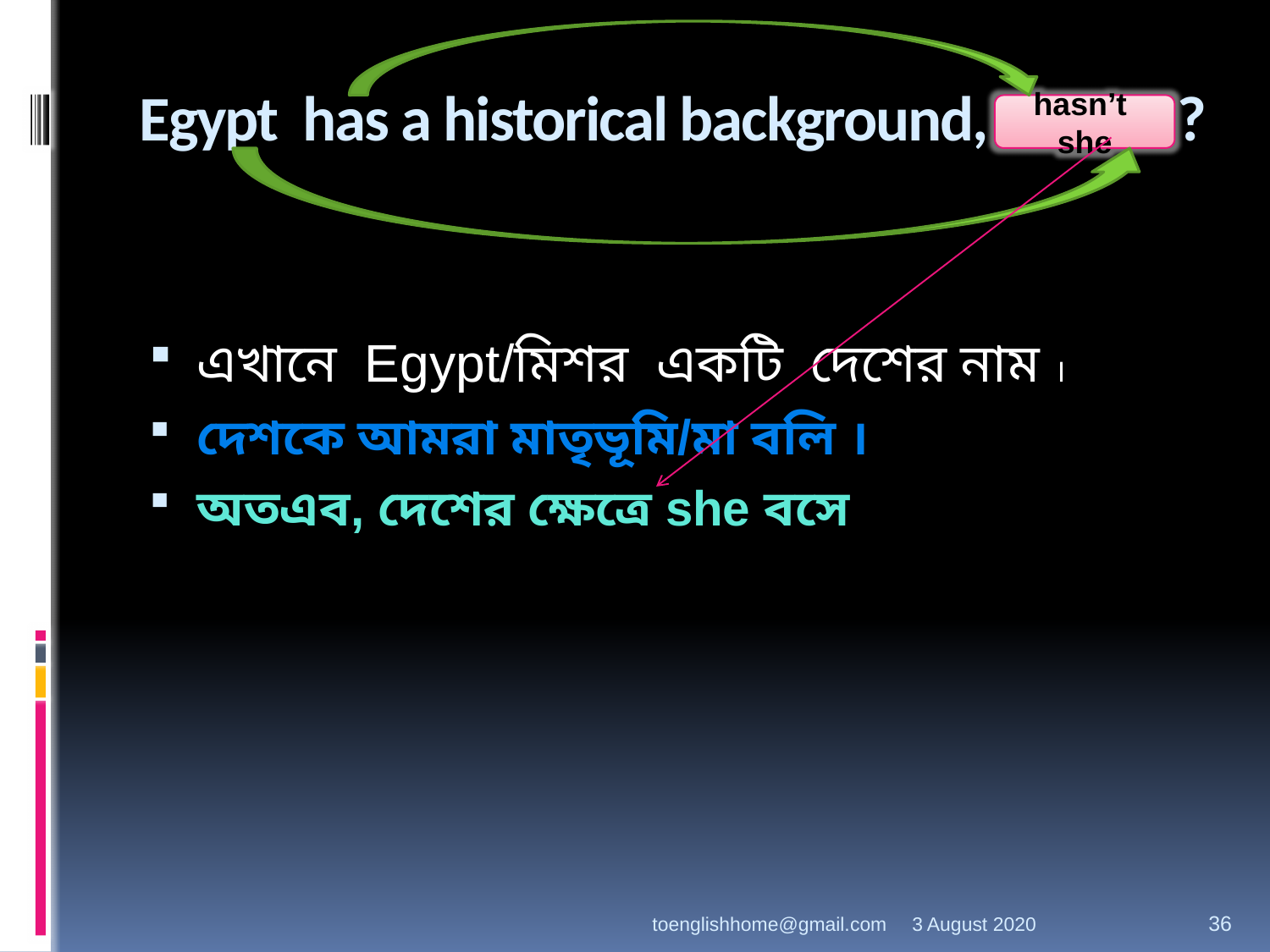

# Egypt  has a historical background,               ?
hasn’t  she

এখানে  Egypt/মিশর  একটি  দেশের নাম ।
দেশকে আমরা মাতৃভূমি/মা বলি ।
অতএব, দেশের ক্ষেত্রে she বসে

toenglishhome@gmail.com
3 August 2020
36